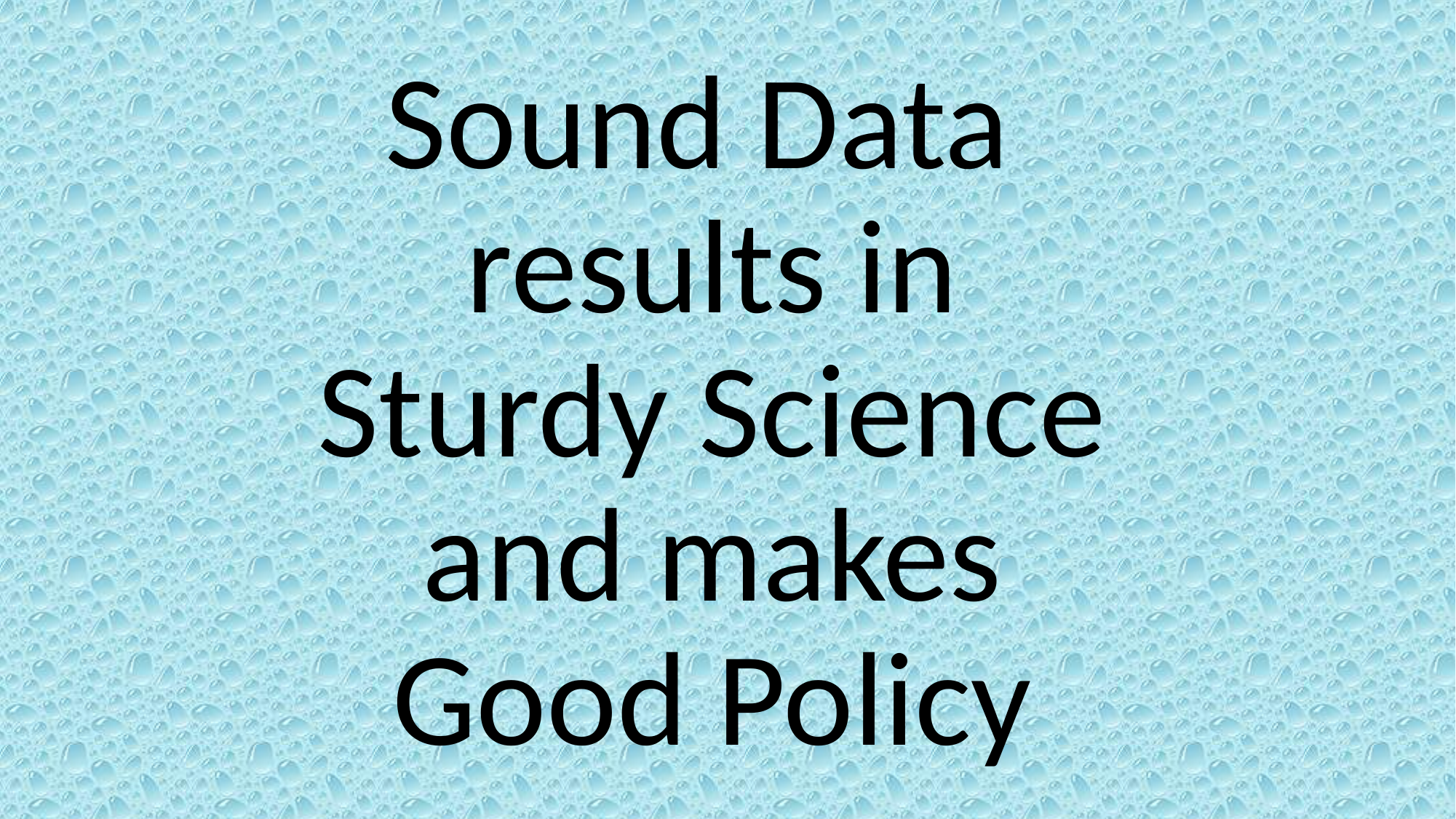

# Sound Data results in Sturdy Science and makes Good Policy